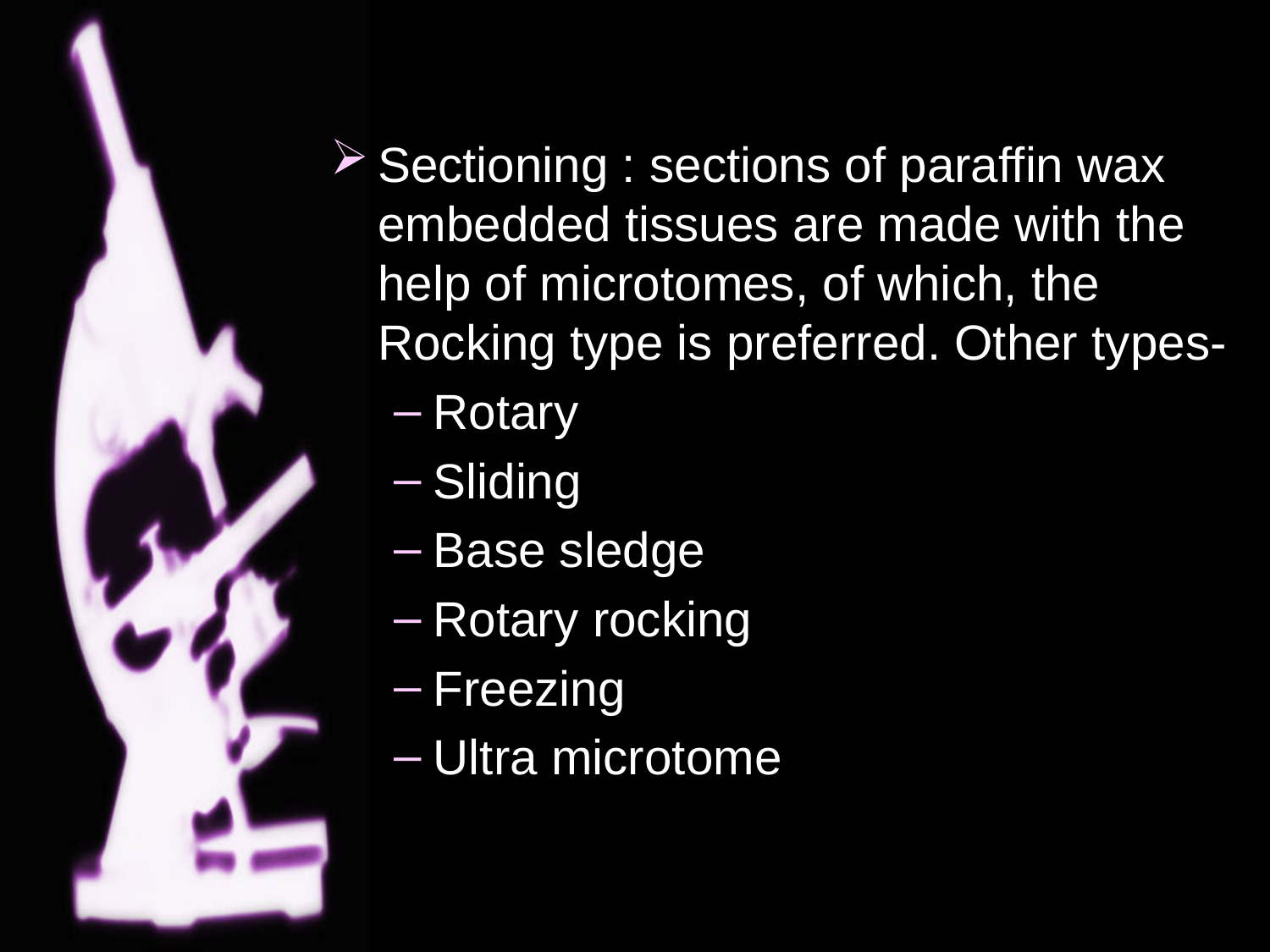

Sectioning : sections of paraffin wax embedded tissues are made with the help of microtomes, of which, the Rocking type is preferred. Other types-
Rotary
Sliding
Base sledge
Rotary rocking
Freezing
Ultra microtome